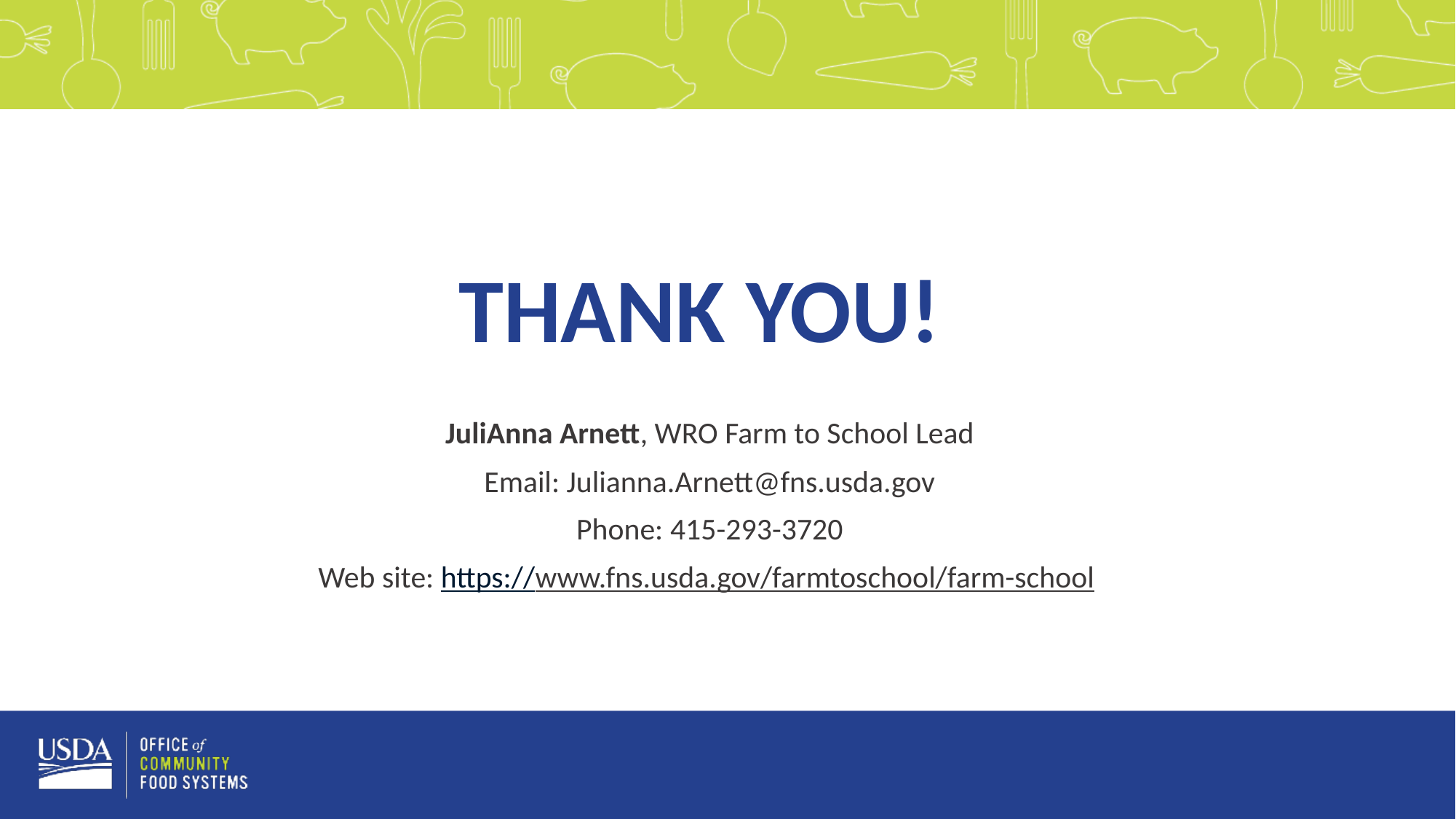

THANK YOU!

JuliAnna Arnett, WRO Farm to School Lead
Email: Julianna.Arnett@fns.usda.gov
Phone: 415-293-3720
Web site: https://www.fns.usda.gov/farmtoschool/farm-school